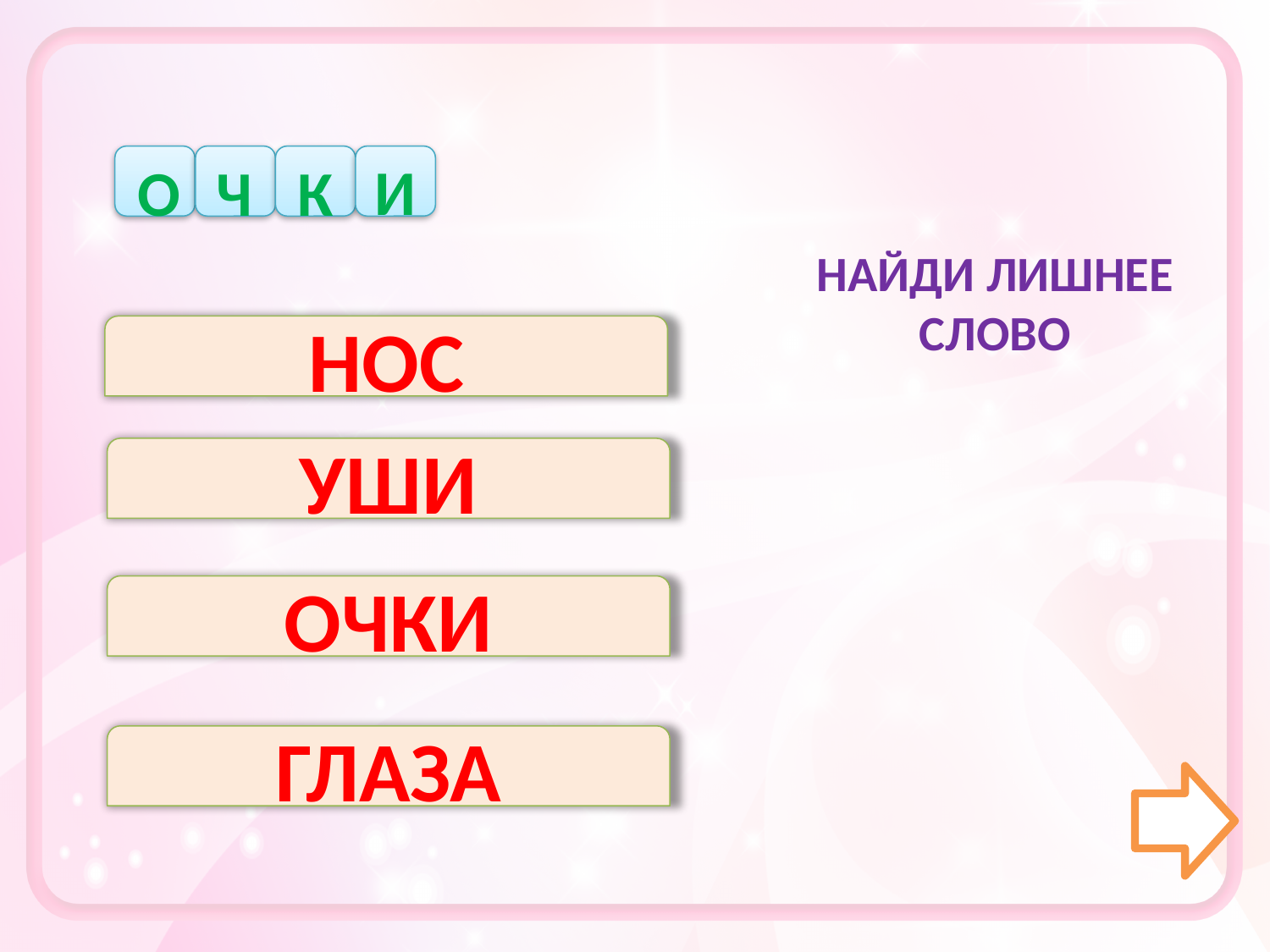

И
О
Ч

К
НАЙДИ ЛИШНЕЕ СЛОВО
НОС
УШИ
ОЧКИ
ГЛАЗА